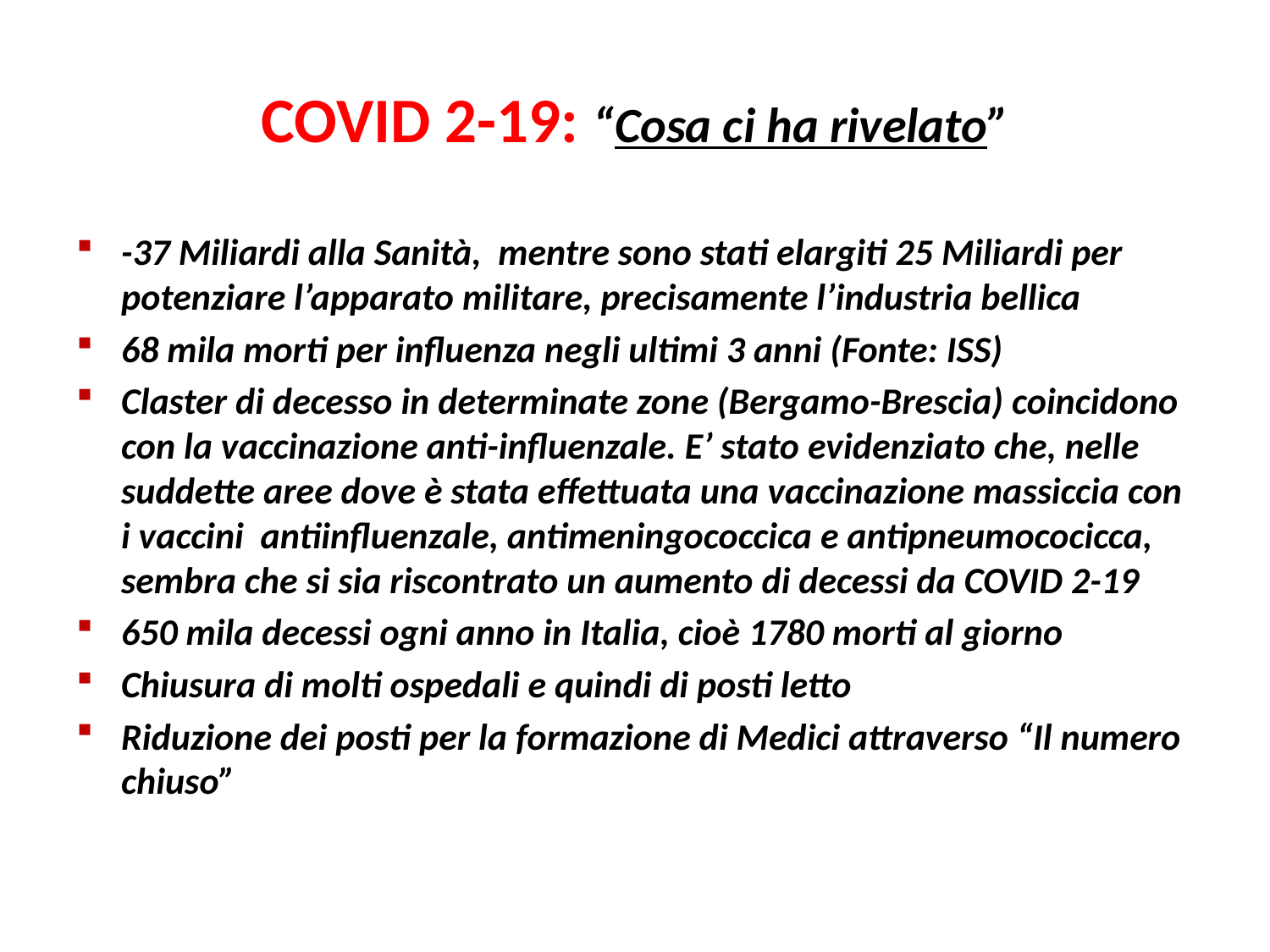

# COVID 2-19: “Cosa ci ha rivelato”
-37 Miliardi alla Sanità,  mentre sono stati elargiti 25 Miliardi per potenziare l’apparato militare, precisamente l’industria bellica
68 mila morti per influenza negli ultimi 3 anni (Fonte: ISS)
Claster di decesso in determinate zone (Bergamo-Brescia) coincidono con la vaccinazione anti-influenzale. E’ stato evidenziato che, nelle suddette aree dove è stata effettuata una vaccinazione massiccia con i vaccini  antiinfluenzale, antimeningococcica e antipneumococicca,  sembra che si sia riscontrato un aumento di decessi da COVID 2-19
650 mila decessi ogni anno in Italia, cioè 1780 morti al giorno
Chiusura di molti ospedali e quindi di posti letto
Riduzione dei posti per la formazione di Medici attraverso “Il numero chiuso”